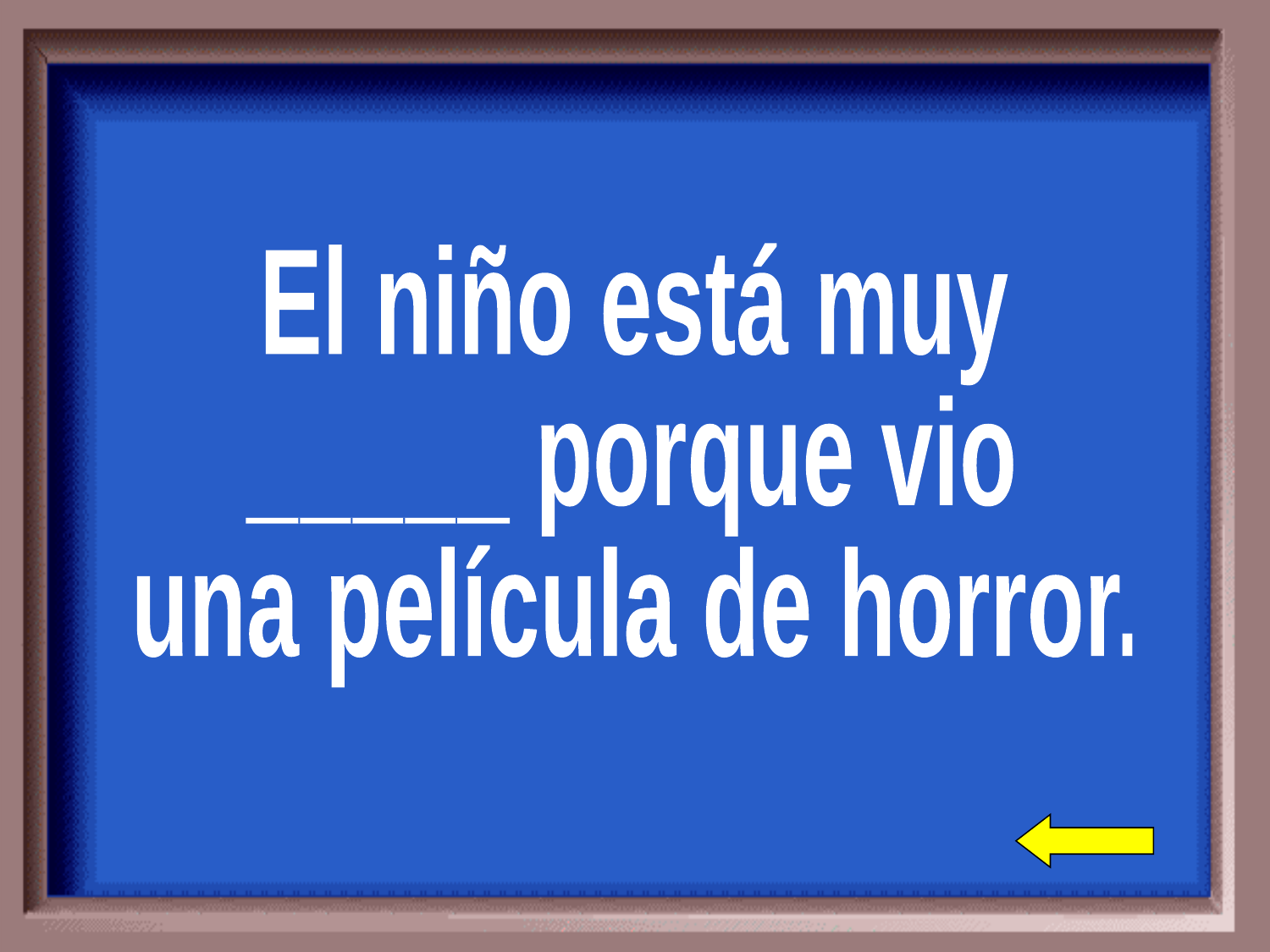

El niño está muy
_____ porque vio
una película de horror.